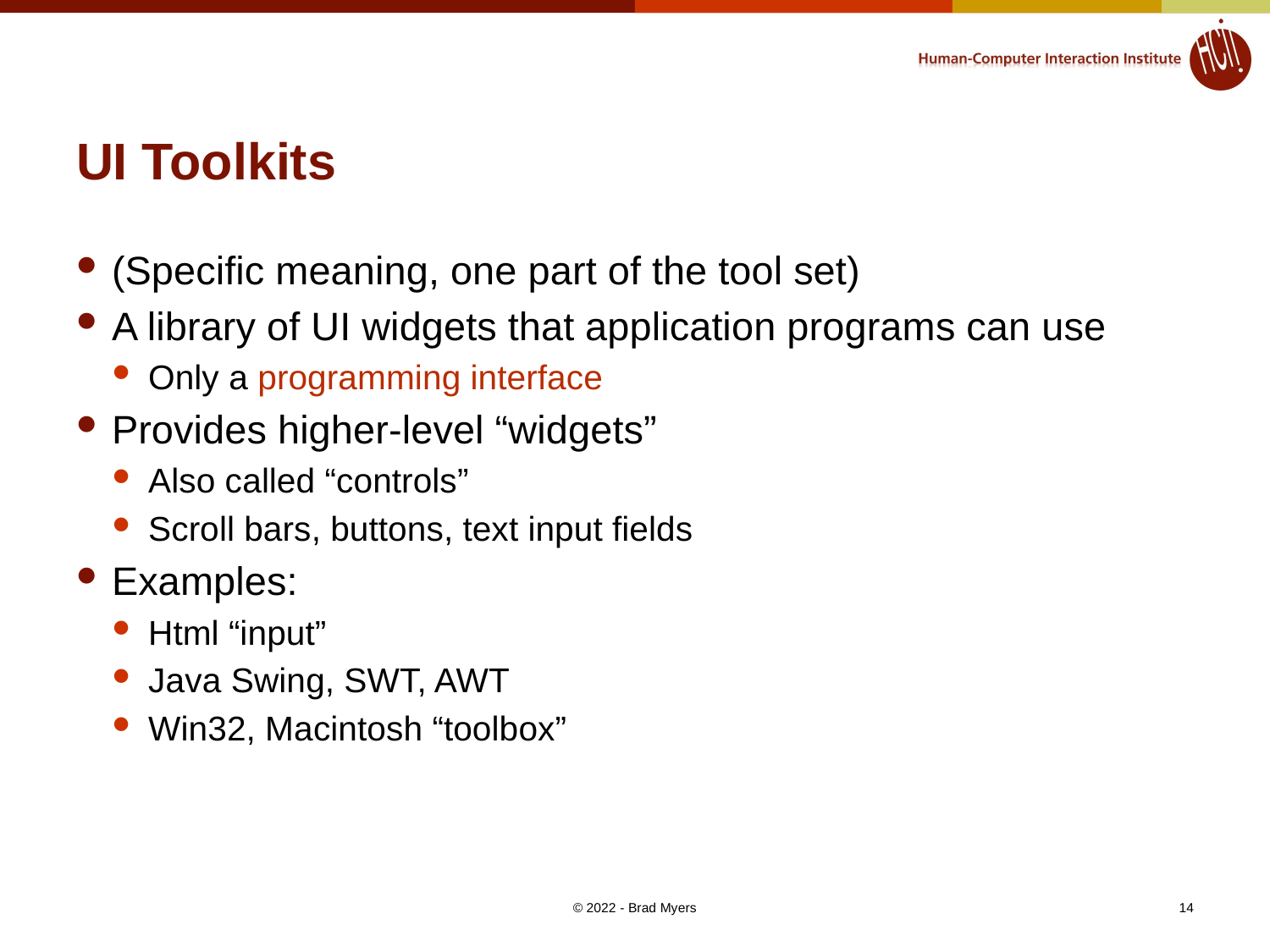

# UI Toolkits
(Specific meaning, one part of the tool set)
A library of UI widgets that application programs can use
Only a programming interface
Provides higher-level “widgets”
Also called “controls”
Scroll bars, buttons, text input fields
Examples:
Html “input”
Java Swing, SWT, AWT
Win32, Macintosh “toolbox”
© 2022 - Brad Myers
14